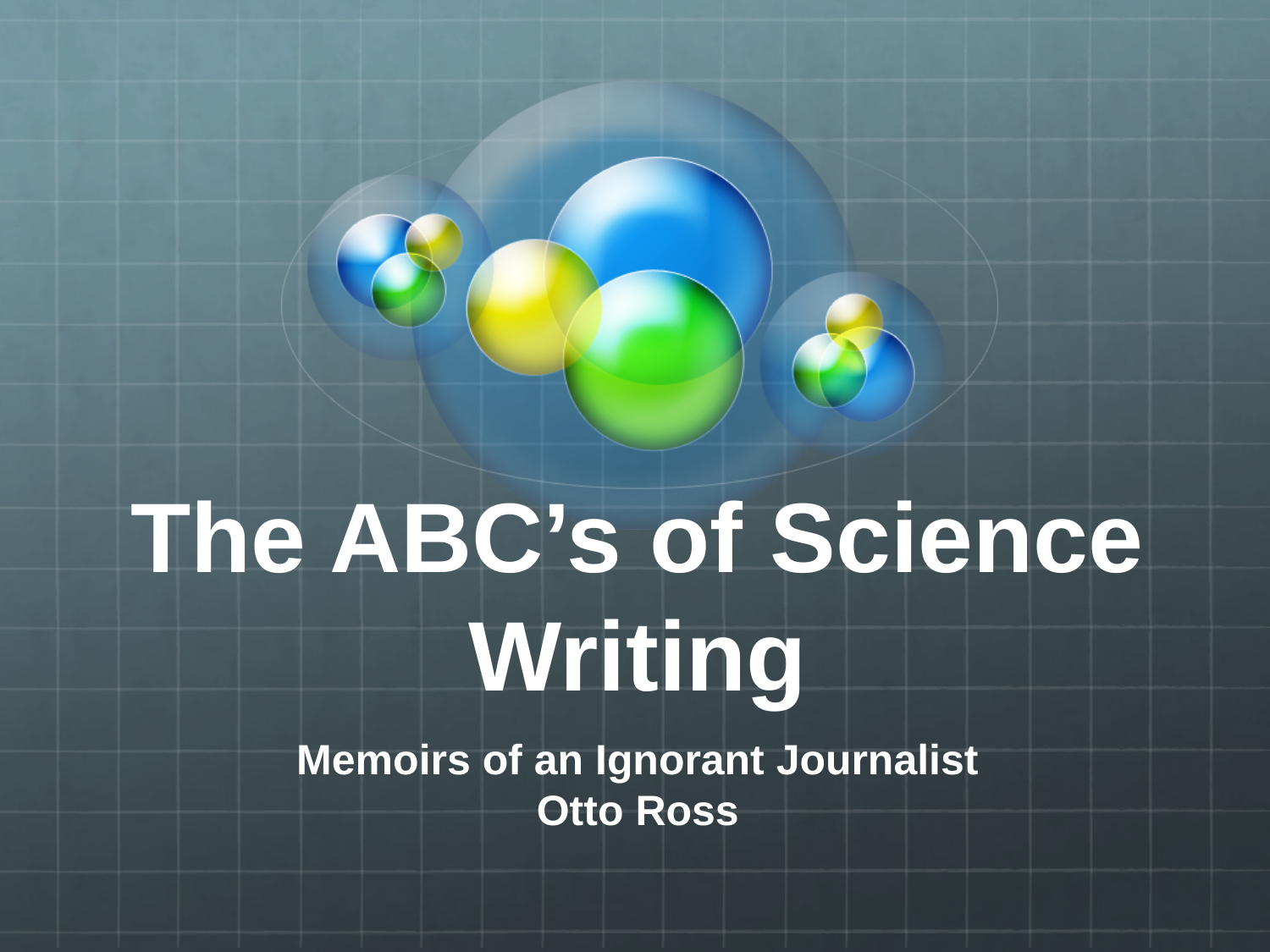

# The ABC’s of Science Writing
Memoirs of an Ignorant Journalist
Otto Ross